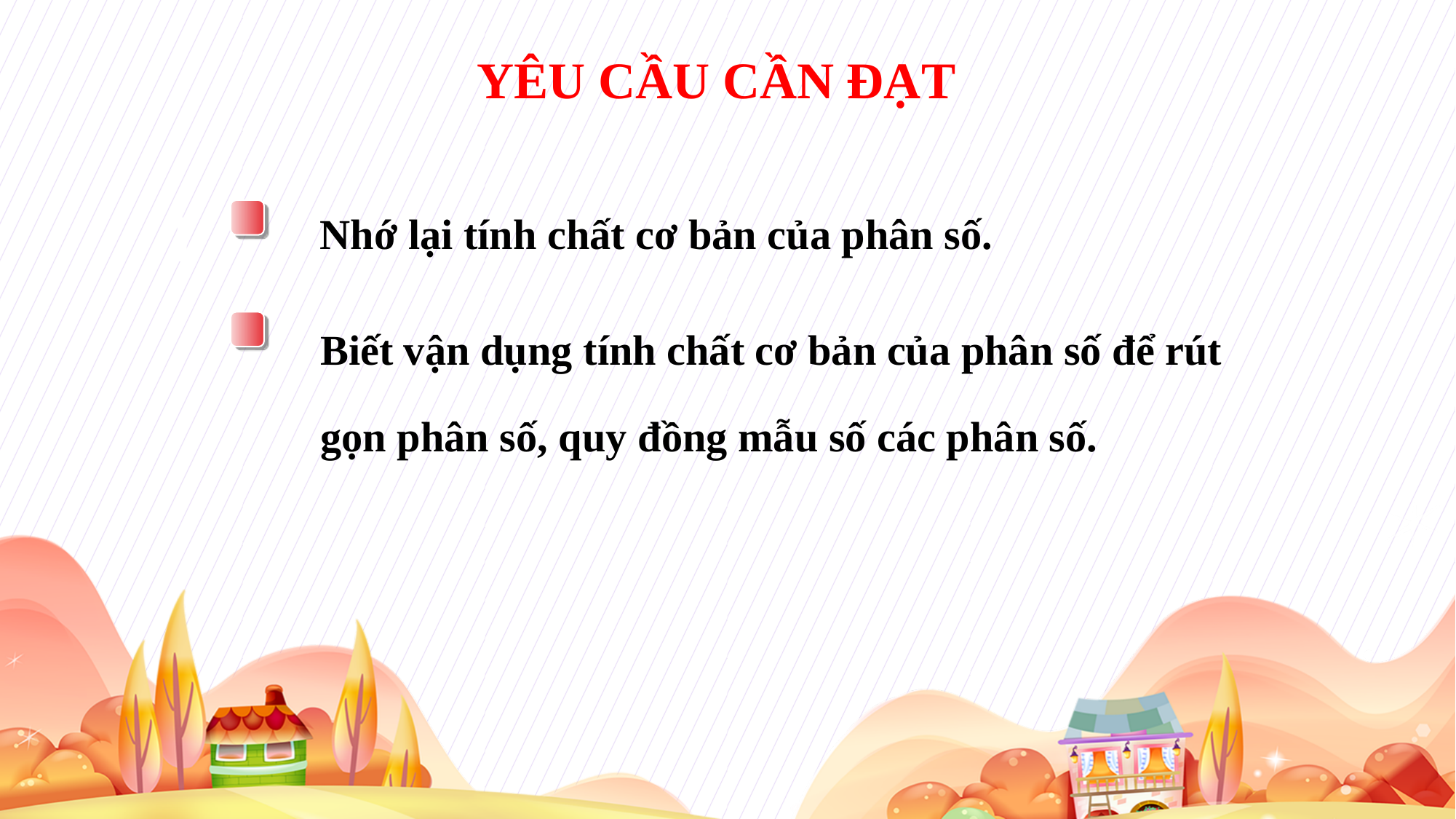

YÊU CẦU CẦN ĐẠT
Nhớ lại tính chất cơ bản của phân số.
1

Biết vận dụng tính chất cơ bản của phân số để rút gọn phân số, quy đồng mẫu số các phân số.